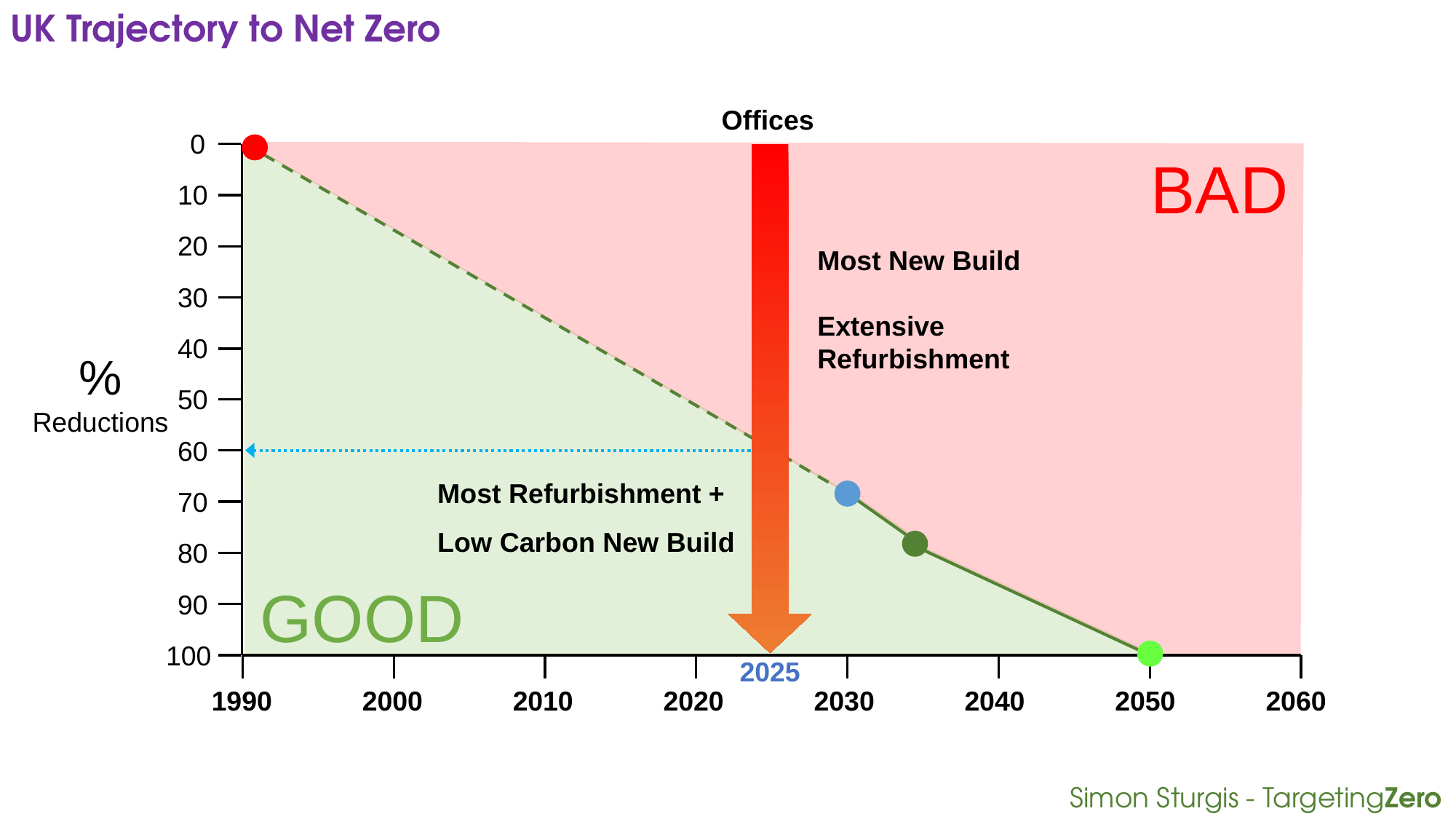

UK Trajectory to Net Zero
Offices
0

BAD

10
20
Most New Build

Extensive Refurbishment
30
40
%
Reductions
50
60
Most Refurbishment +
Low Carbon New Build
70

80

GOOD
90
100

2025
1990
2000
2010
2020
2030
2040
2050
2060
Simon Sturgis - TargetingZero